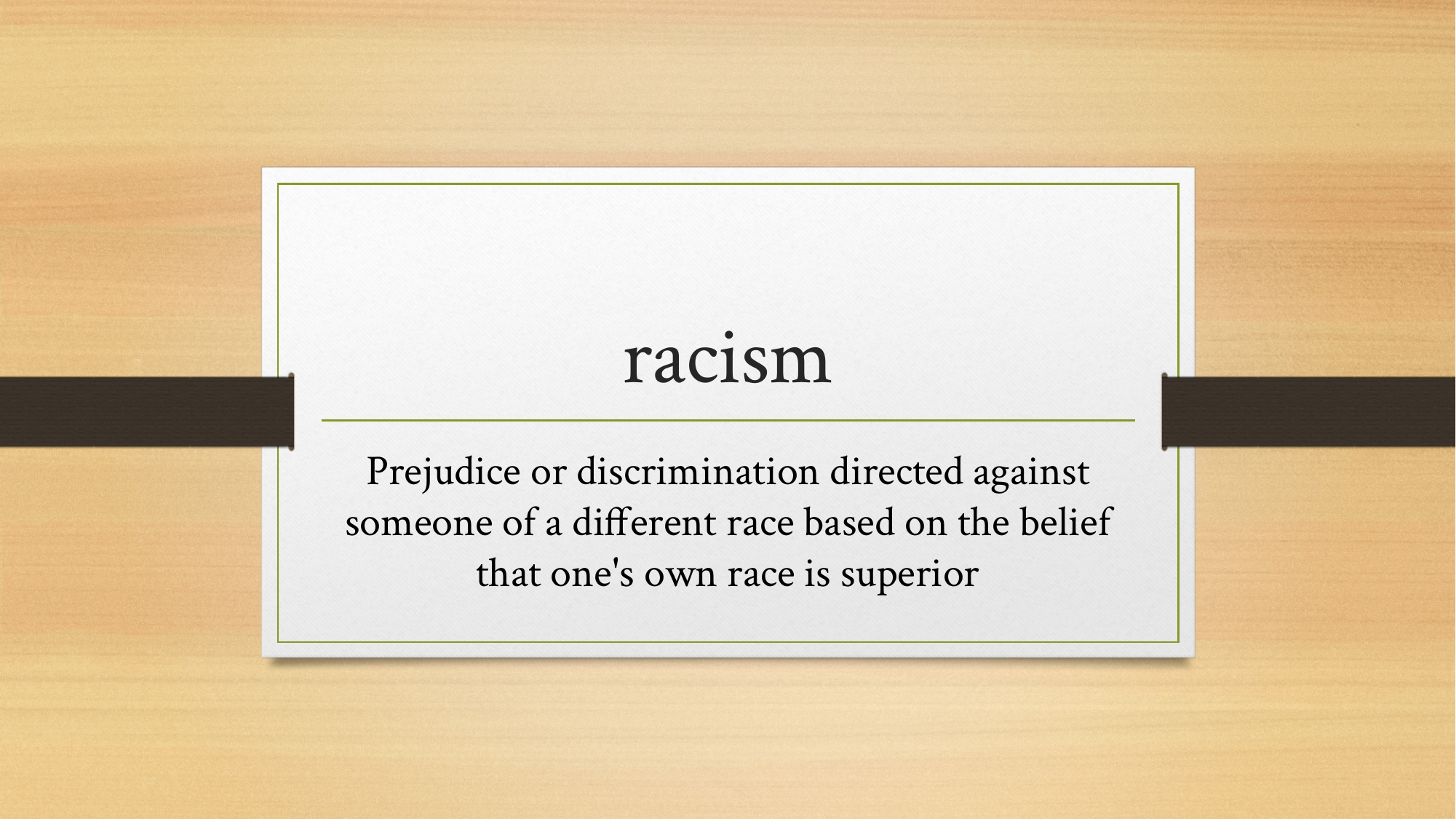

# racism
Prejudice or discrimination directed against someone of a different race based on the belief that one's own race is superior